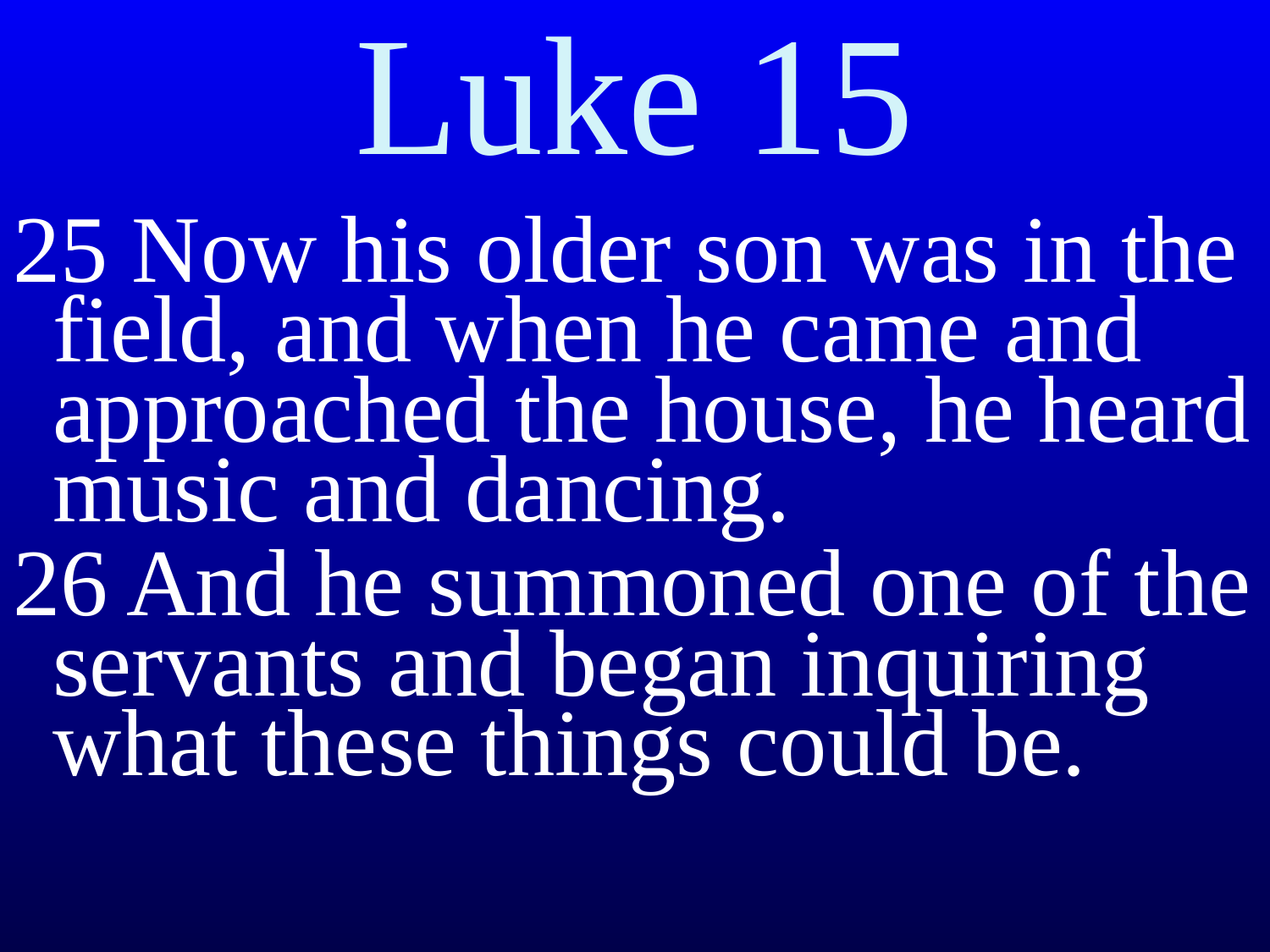

# Luke 15
25 Now his older son was in the field, and when he came and approached the house, he heard music and dancing.
26 And he summoned one of the servants and began inquiring what these things could be.